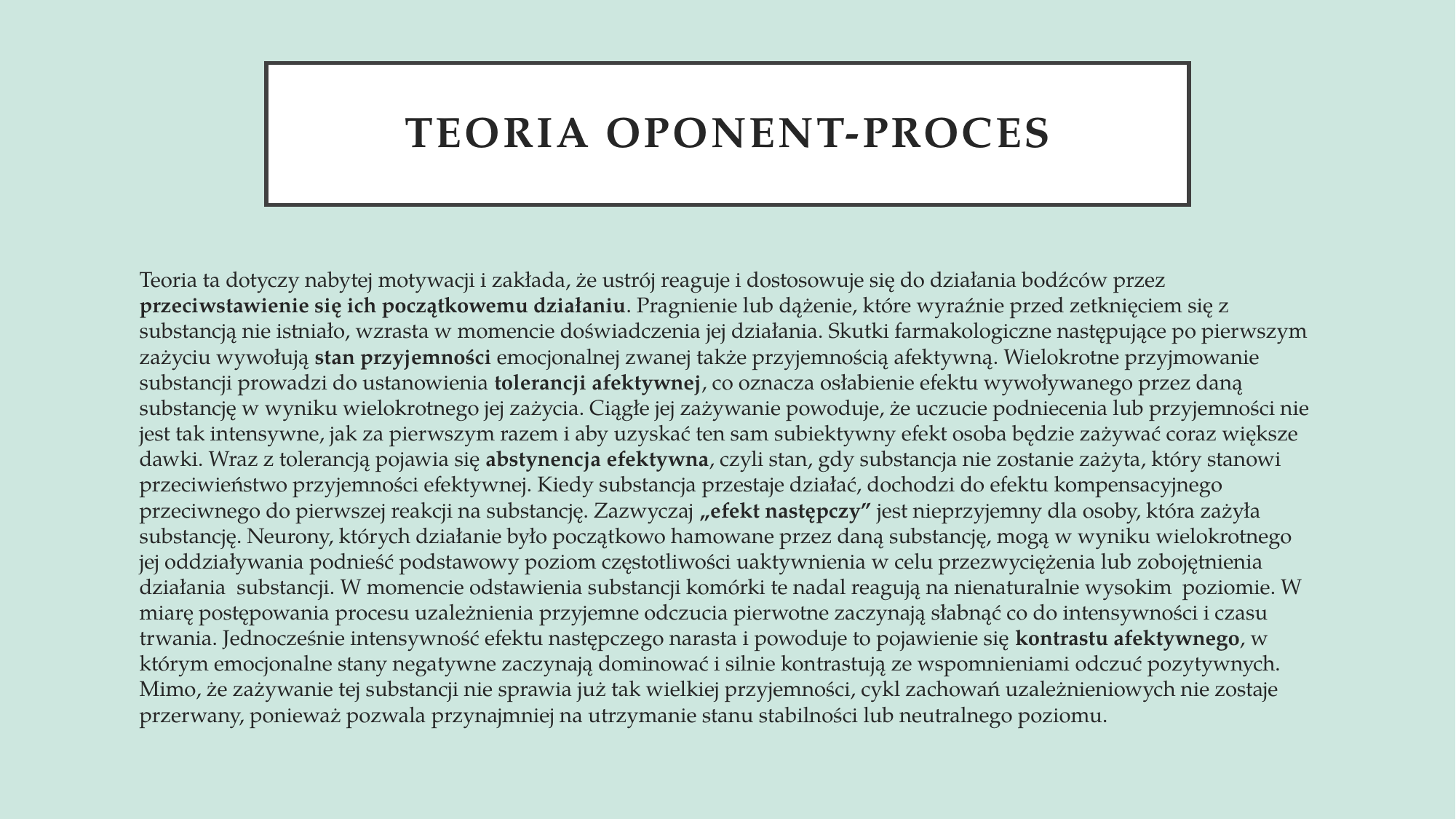

# Teoria oponent-proces
Teoria ta dotyczy nabytej motywacji i zakłada, że ustrój reaguje i dostosowuje się do działania bodźców przez przeciwstawienie się ich początkowemu działaniu. Pragnienie lub dążenie, które wyraźnie przed zetknięciem się z substancją nie istniało, wzrasta w momencie doświadczenia jej działania. Skutki farmakologiczne następujące po pierwszym zażyciu wywołują stan przyjemności emocjonalnej zwanej także przyjemnością afektywną. Wielokrotne przyjmowanie substancji prowadzi do ustanowienia tolerancji afektywnej, co oznacza osłabienie efektu wywoływanego przez daną substancję w wyniku wielokrotnego jej zażycia. Ciągłe jej zażywanie powoduje, że uczucie podniecenia lub przyjemności nie jest tak intensywne, jak za pierwszym razem i aby uzyskać ten sam subiektywny efekt osoba będzie zażywać coraz większe dawki. Wraz z tolerancją pojawia się abstynencja efektywna, czyli stan, gdy substancja nie zostanie zażyta, który stanowi przeciwieństwo przyjemności efektywnej. Kiedy substancja przestaje działać, dochodzi do efektu kompensacyjnego przeciwnego do pierwszej reakcji na substancję. Zazwyczaj „efekt następczy” jest nieprzyjemny dla osoby, która zażyła substancję. Neurony, których działanie było początkowo hamowane przez daną substancję, mogą w wyniku wielokrotnego jej oddziaływania podnieść podstawowy poziom częstotliwości uaktywnienia w celu przezwyciężenia lub zobojętnienia działania  substancji. W momencie odstawienia substancji komórki te nadal reagują na nienaturalnie wysokim  poziomie. W miarę postępowania procesu uzależnienia przyjemne odczucia pierwotne zaczynają słabnąć co do intensywności i czasu trwania. Jednocześnie intensywność efektu następczego narasta i powoduje to pojawienie się kontrastu afektywnego, w którym emocjonalne stany negatywne zaczynają dominować i silnie kontrastują ze wspomnieniami odczuć pozytywnych. Mimo, że zażywanie tej substancji nie sprawia już tak wielkiej przyjemności, cykl zachowań uzależnieniowych nie zostaje przerwany, ponieważ pozwala przynajmniej na utrzymanie stanu stabilności lub neutralnego poziomu.